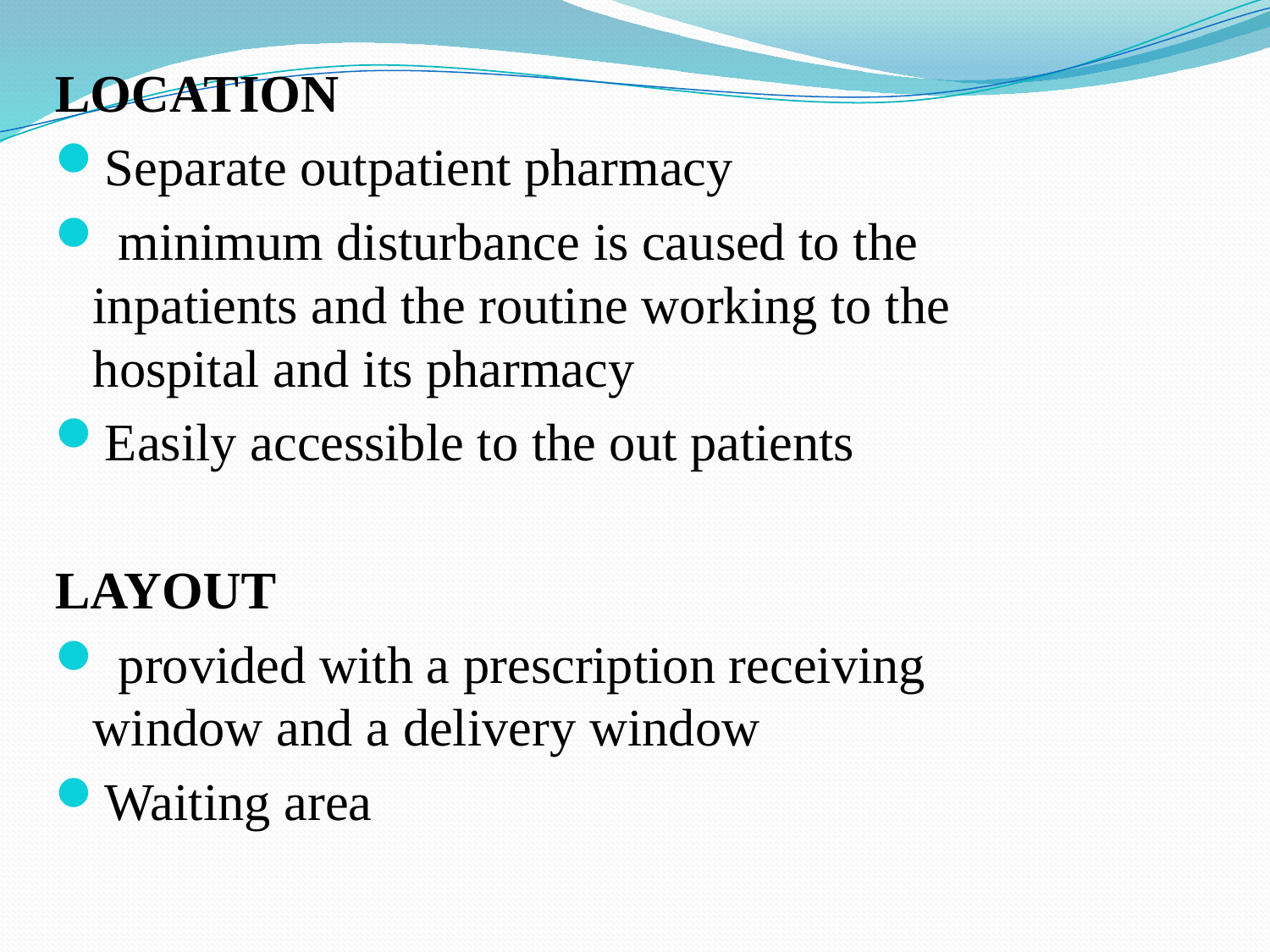

LOCATION
Separate outpatient pharmacy
 minimum disturbance is caused to the inpatients and the routine working to the hospital and its pharmacy
Easily accessible to the out patients

LAYOUT
 provided with a prescription receiving window and a delivery window
Waiting area